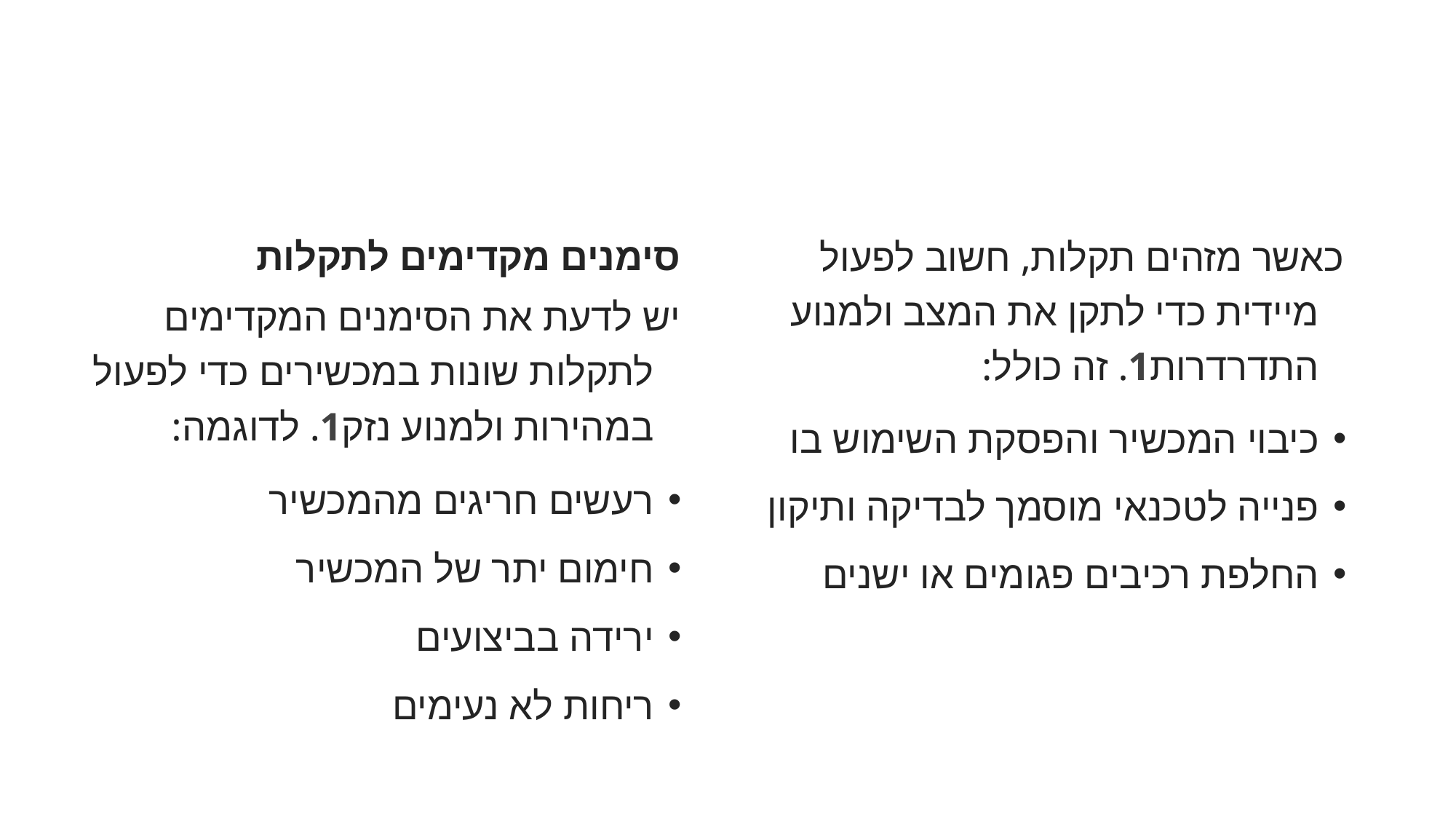

#
סימנים מקדימים לתקלות
יש לדעת את הסימנים המקדימים לתקלות שונות במכשירים כדי לפעול במהירות ולמנוע נזק1. לדוגמה:
רעשים חריגים מהמכשיר
חימום יתר של המכשיר
ירידה בביצועים
ריחות לא נעימים

כאשר מזהים תקלות, חשוב לפעול מיידית כדי לתקן את המצב ולמנוע התדרדרות1. זה כולל:
כיבוי המכשיר והפסקת השימוש בו
פנייה לטכנאי מוסמך לבדיקה ותיקון
החלפת רכיבים פגומים או ישנים